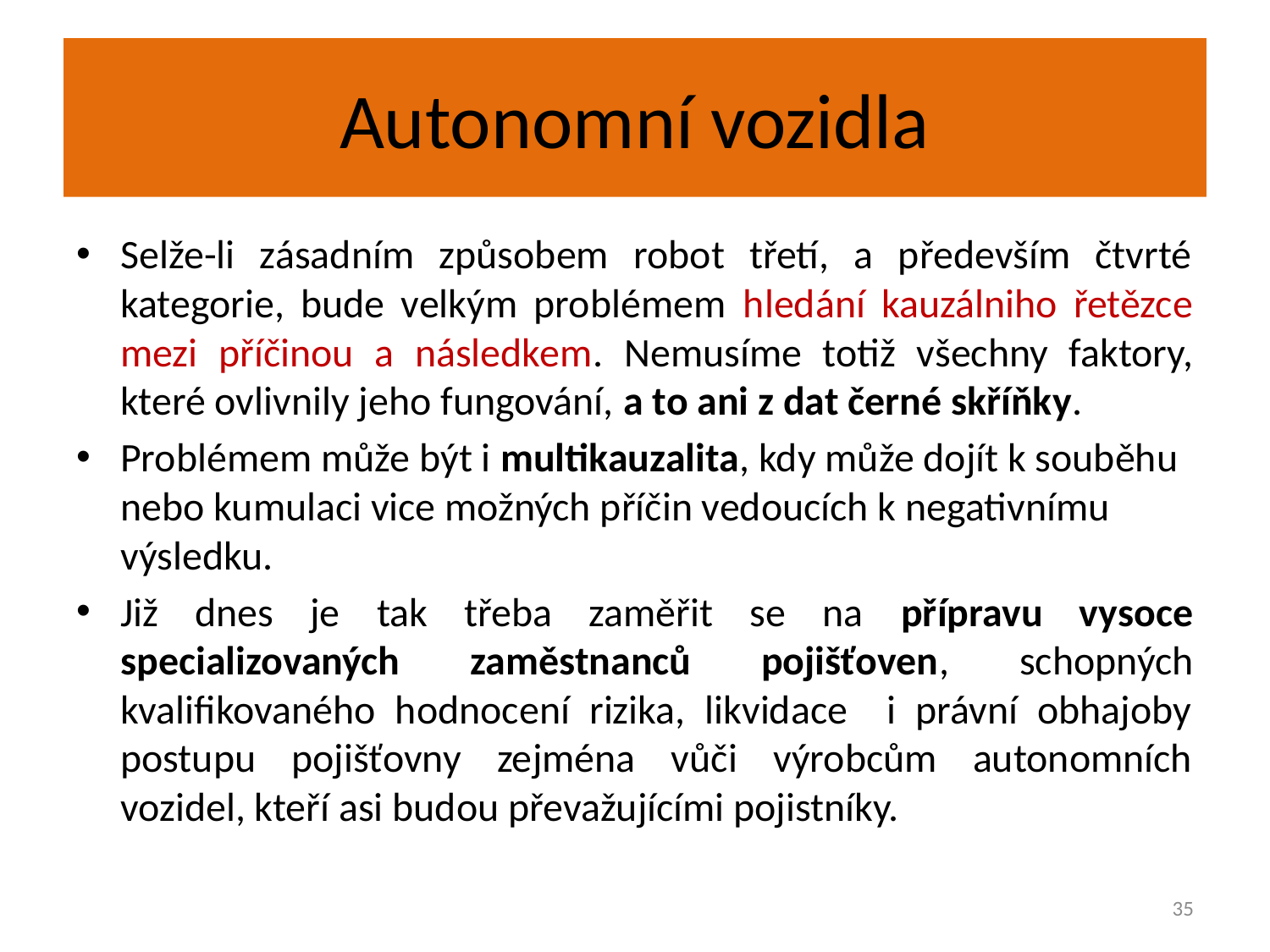

# Autonomní vozidla
Selže-li zásadním způsobem robot třetí, a především čtvrté kategorie, bude velkým problémem hledání kauzálniho řetězce mezi příčinou a následkem. Nemusíme totiž všechny faktory, které ovlivnily jeho fungování, a to ani z dat černé skříňky.
Problémem může být i multikauzalita, kdy může dojít k souběhu nebo kumulaci vice možných příčin vedoucích k negativnímu výsledku.
Již dnes je tak třeba zaměřit se na přípravu vysoce specializovaných zaměstnanců pojišťoven, schopných kvalifikovaného hodnocení rizika, likvidace  i právní obhajoby postupu pojišťovny zejména vůči výrobcům autonomních vozidel, kteří asi budou převažujícími pojistníky.
35